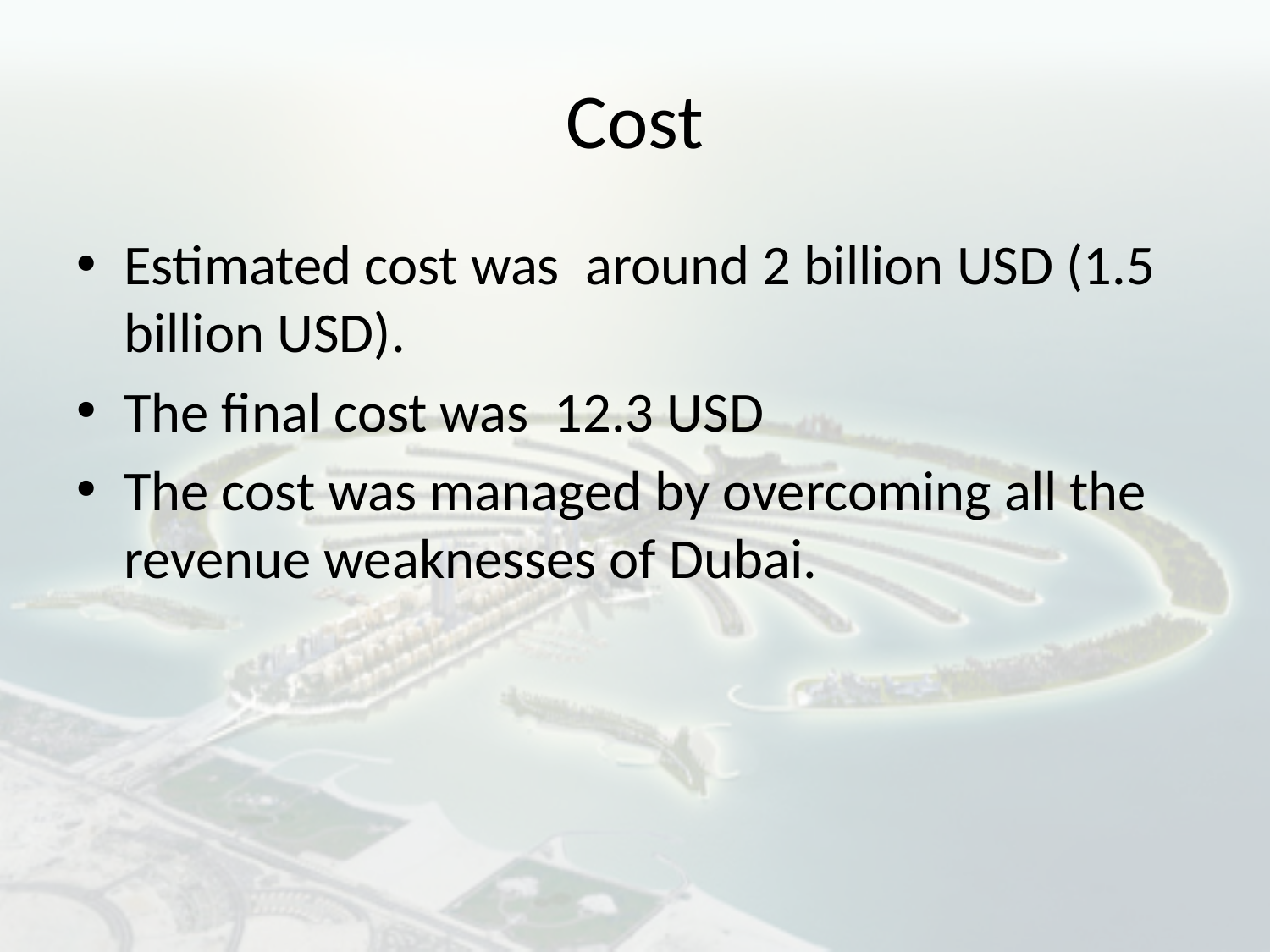

# Cost
Estimated cost was  around 2 billion USD (1.5 billion USD).
The final cost was  12.3 USD
The cost was managed by overcoming all the revenue weaknesses of Dubai.